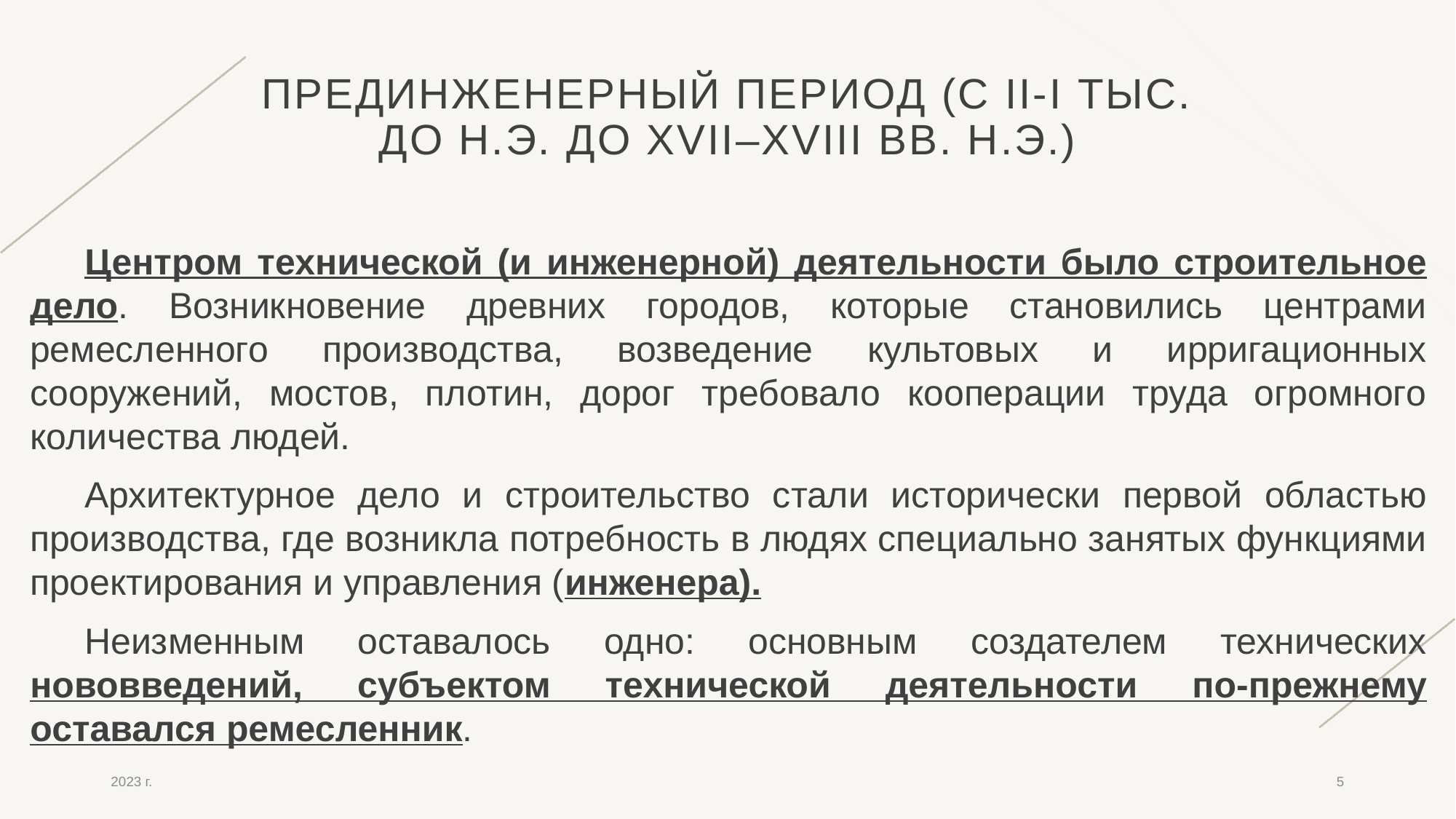

# Прединженерный период (с II-I тыс. до н.э. до ХVII–XVIII вв. н.э.)
Центром технической (и инженерной) деятельности было строительное дело. Возникновение древних городов, которые становились центрами ремесленного производства, возведение культовых и ирригационных сооружений, мостов, плотин, дорог требовало кооперации труда огромного количества людей.
Архитектурное дело и строительство стали исторически первой областью производства, где возникла потребность в людях специально занятых функциями проектирования и управления (инженера).
Неизменным оставалось одно: основным создателем технических нововведений, субъектом технической деятельности по-прежнему оставался ремесленник.

2023 г.
5